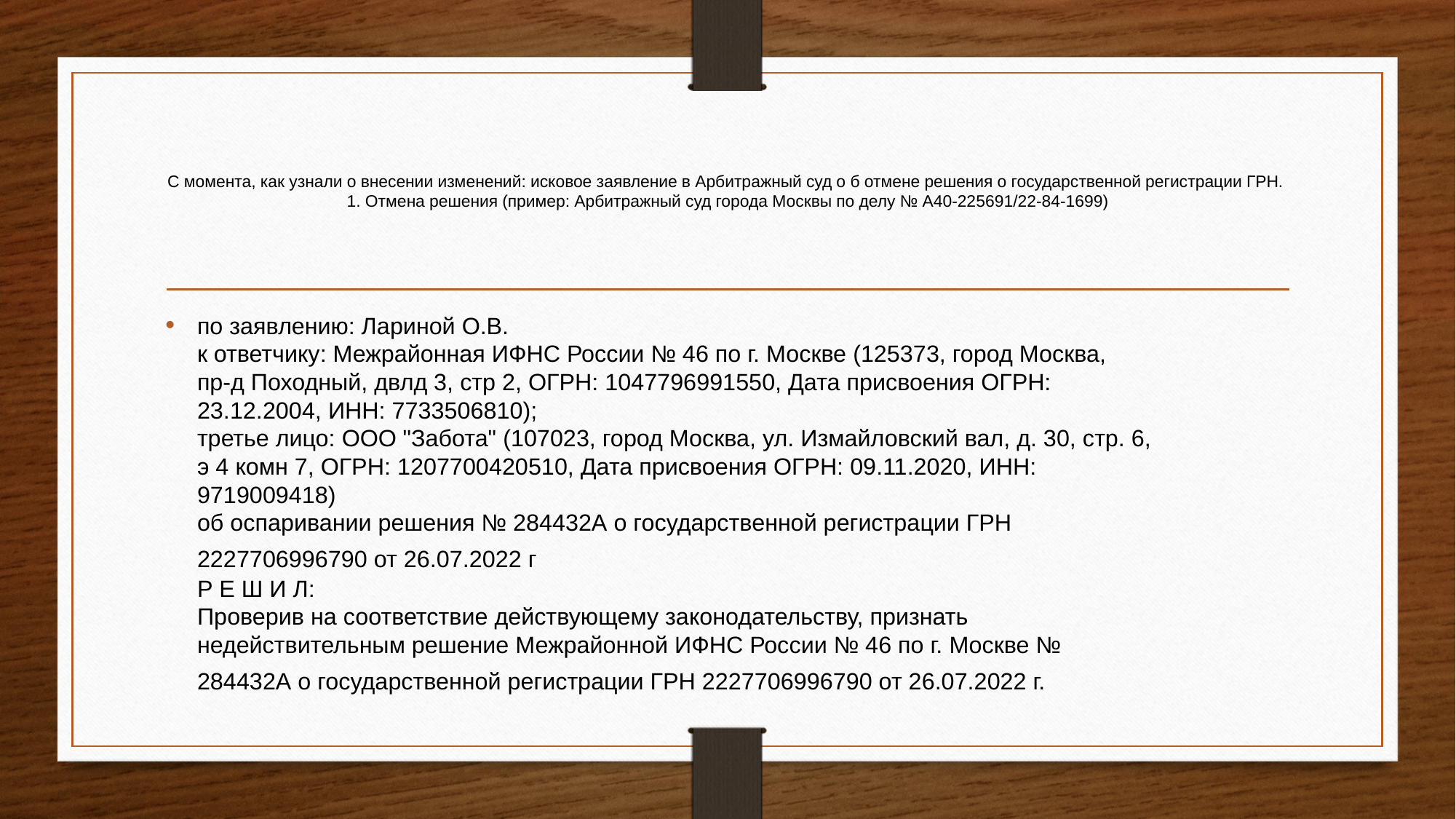

# С момента, как узнали о внесении изменений: исковое заявление в Арбитражный суд о б отмене решения о государственной регистрации ГРН. 1. Отмена решения (пример: Арбитражный суд города Москвы по делу № А40-225691/22-84-1699)
по заявлению: Лариной О.В.
к ответчику: Межрайонная ИФНС России № 46 по г. Москве (125373, город Москва,
пр-д Походный, двлд 3, стр 2, ОГРН: 1047796991550, Дата присвоения ОГРН:
23.12.2004, ИНН: 7733506810);
третье лицо: ООО "Забота" (107023, город Москва, ул. Измайловский вал, д. 30, стр. 6,
э 4 комн 7, ОГРН: 1207700420510, Дата присвоения ОГРН: 09.11.2020, ИНН:
9719009418)
об оспаривании решения № 284432А о государственной регистрации ГРН
2227706996790 от 26.07.2022 г
Р Е Ш И Л:
Проверив на соответствие действующему законодательству, признать
недействительным решение Межрайонной ИФНС России № 46 по г. Москве №
284432А о государственной регистрации ГРН 2227706996790 от 26.07.2022 г.